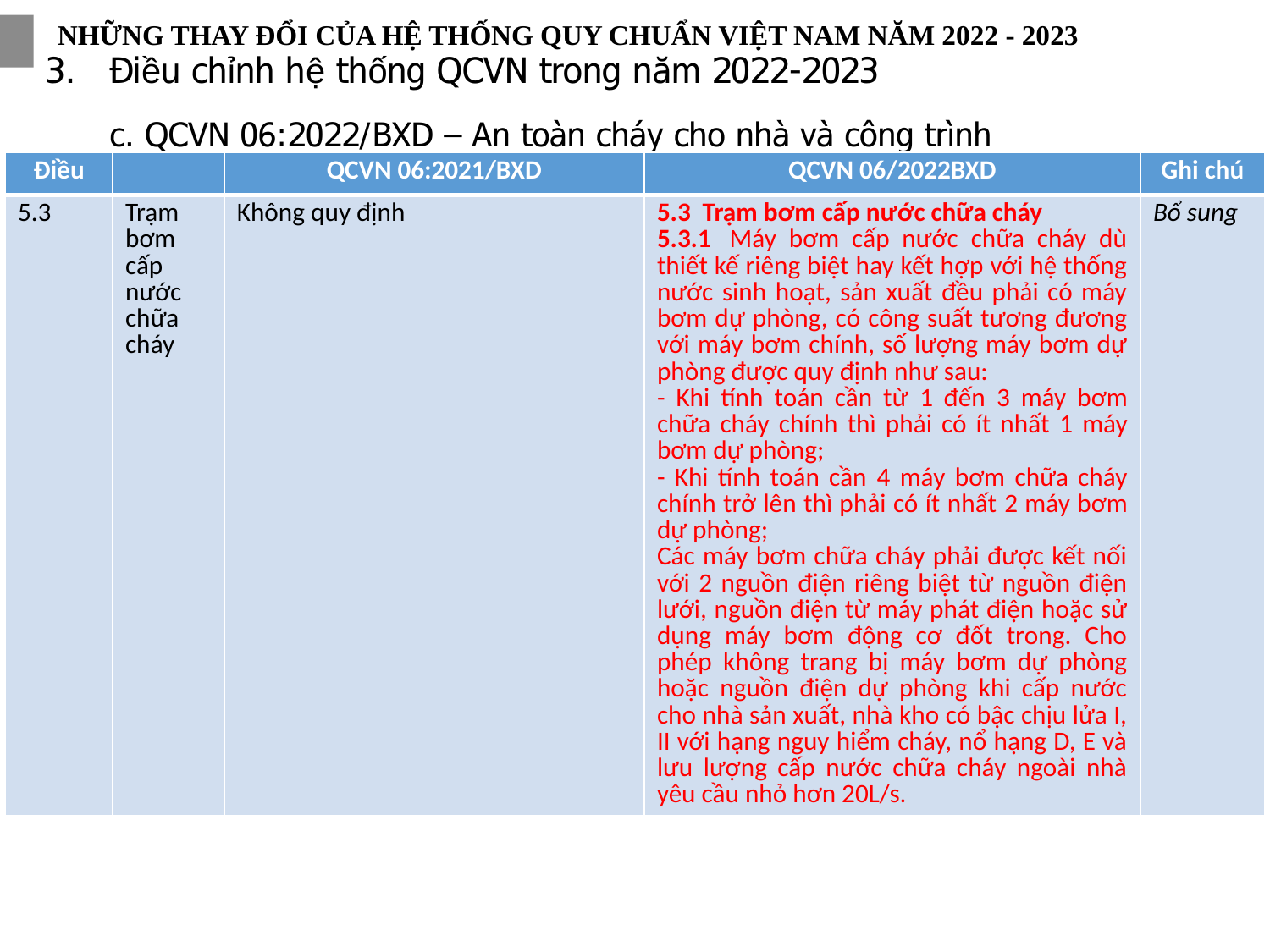

NHỮNG THAY ĐỔI CỦA HỆ THỐNG QUY CHUẨN VIỆT NAM NĂM 2022 - 2023

Điều chỉnh hệ thống QCVN trong năm 2022-2023
c. QCVN 06:2022/BXD – An toàn cháy cho nhà và công trình
| Điều |  | QCVN 06:2021/BXD | QCVN 06/2022BXD | Ghi chú |
| --- | --- | --- | --- | --- |
| 5.3 | Trạm bơm cấp nước chữa cháy | Không quy định | 5.3  Trạm bơm cấp nước chữa cháy 5.3.1  Máy bơm cấp nước chữa cháy dù thiết kế riêng biệt hay kết hợp với hệ thống nước sinh hoạt, sản xuất đều phải có máy bơm dự phòng, có công suất tương đương với máy bơm chính, số lượng máy bơm dự phòng được quy định như sau: - Khi tính toán cần từ 1 đến 3 máy bơm chữa cháy chính thì phải có ít nhất 1 máy bơm dự phòng; - Khi tính toán cần 4 máy bơm chữa cháy chính trở lên thì phải có ít nhất 2 máy bơm dự phòng; Các máy bơm chữa cháy phải được kết nối với 2 nguồn điện riêng biệt từ nguồn điện lưới, nguồn điện từ máy phát điện hoặc sử dụng máy bơm động cơ đốt trong. Cho phép không trang bị máy bơm dự phòng hoặc nguồn điện dự phòng khi cấp nước cho nhà sản xuất, nhà kho có bậc chịu lửa I, II với hạng nguy hiểm cháy, nổ hạng D, E và lưu lượng cấp nước chữa cháy ngoài nhà yêu cầu nhỏ hơn 20L/s. | Bổ sung |